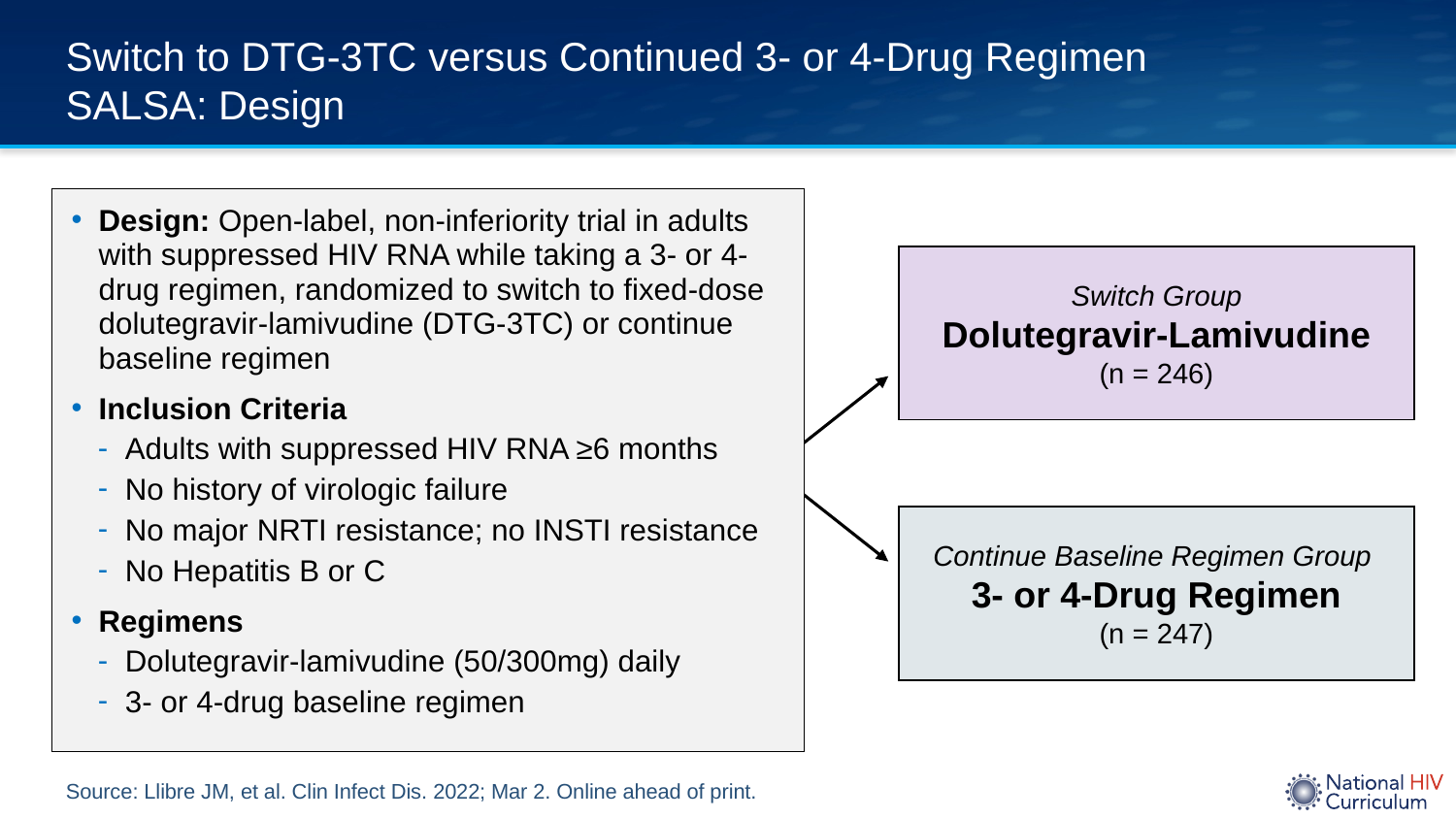

# Switch to DTG-3TC versus Continued 3- or 4-Drug Regimen SALSA: Design
Design: Open-label, non-inferiority trial in adults with suppressed HIV RNA while taking a 3- or 4-drug regimen, randomized to switch to fixed-dose dolutegravir-lamivudine (DTG-3TC) or continue baseline regimen
Inclusion Criteria
Adults with suppressed HIV RNA ≥6 months
No history of virologic failure
No major NRTI resistance; no INSTI resistance
No Hepatitis B or C
Regimens
Dolutegravir-lamivudine (50/300mg) daily
3- or 4-drug baseline regimen
Switch Group
Dolutegravir-Lamivudine
(n = 246)

Continue Baseline Regimen Group
3- or 4-Drug Regimen
(n = 247)
Source: Llibre JM, et al. Clin Infect Dis. 2022; Mar 2. Online ahead of print.